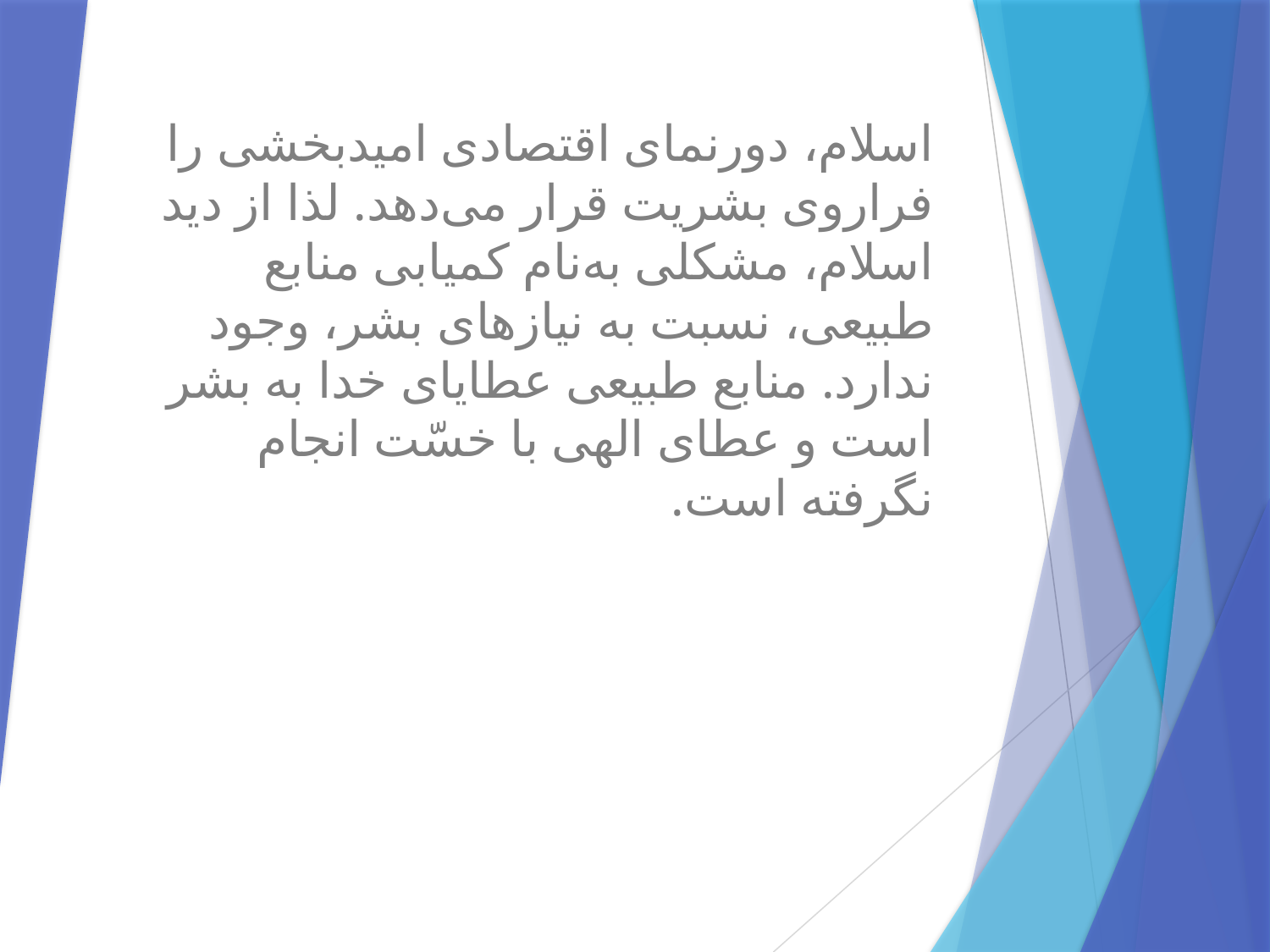

اسلام، دورنمای اقتصادی امیدبخشی را فراروی بشریت قرار می‌دهد. لذا از دید اسلام، مشکلی به‌نام کمیابی منابع طبیعی، نسبت به نیازهای بشر، وجود ندارد. منابع طبیعی عطایای خدا به بشر است و عطای الهی با خسّت انجام نگرفته است.